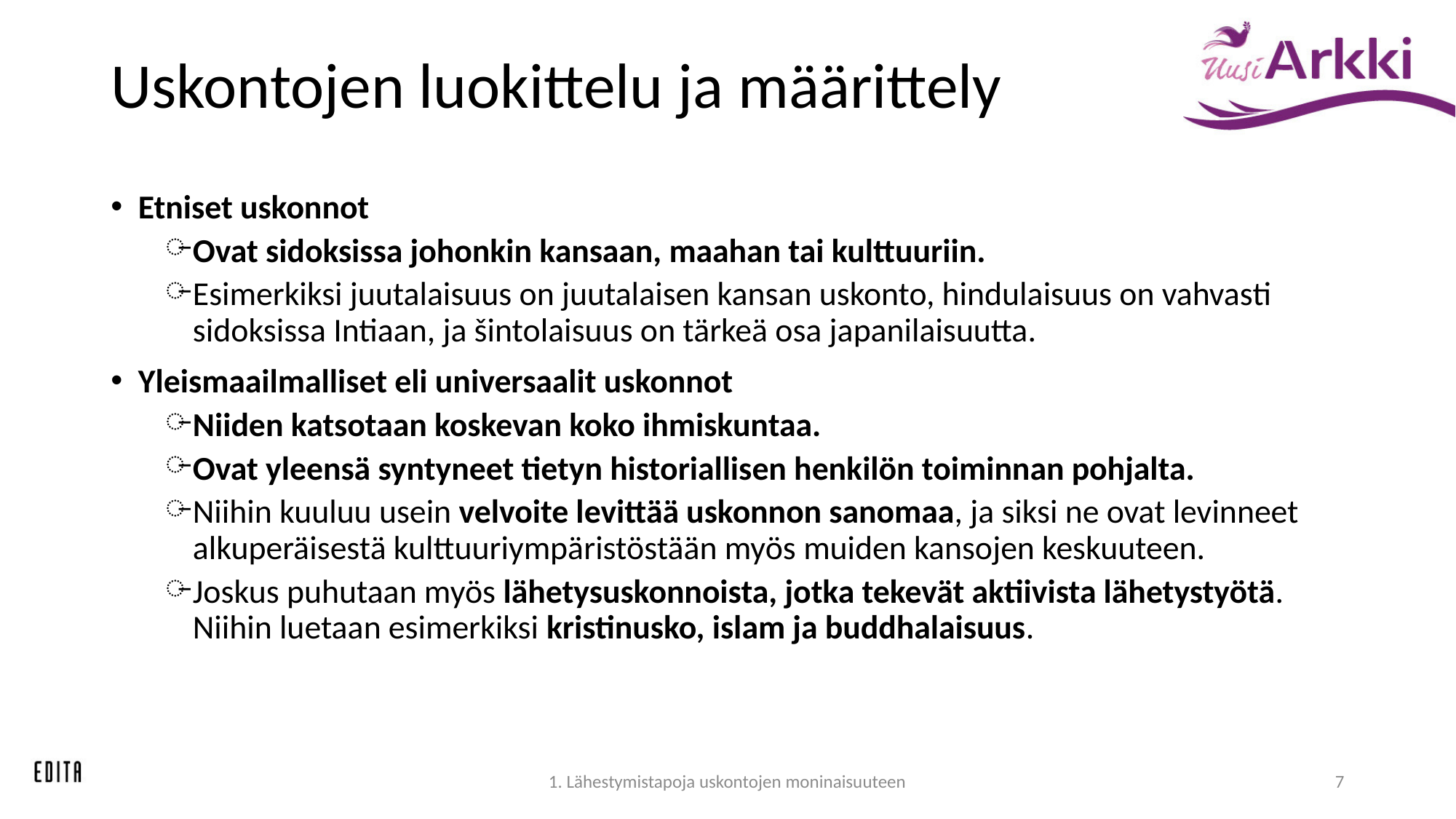

# Uskontojen luokittelu ja määrittely
Etniset uskonnot
Ovat sidoksissa johonkin kansaan, maahan tai kulttuuriin.
Esimerkiksi juutalaisuus on juutalaisen kansan uskonto, hindulaisuus on vahvasti sidoksissa Intiaan, ja šintolaisuus on tärkeä osa japanilaisuutta.
Yleismaailmalliset eli universaalit uskonnot
Niiden katsotaan koskevan koko ihmiskuntaa.
Ovat yleensä syntyneet tietyn historiallisen henkilön toiminnan pohjalta.
Niihin kuuluu usein velvoite levittää uskonnon sanomaa, ja siksi ne ovat levinneet alkuperäisestä kulttuuriympäristöstään myös muiden kansojen keskuuteen.
Joskus puhutaan myös lähetysuskonnoista, jotka tekevät aktiivista lähetystyötä. Niihin luetaan esimerkiksi kristinusko, islam ja buddhalaisuus.
1. Lähestymistapoja uskontojen moninaisuuteen
7